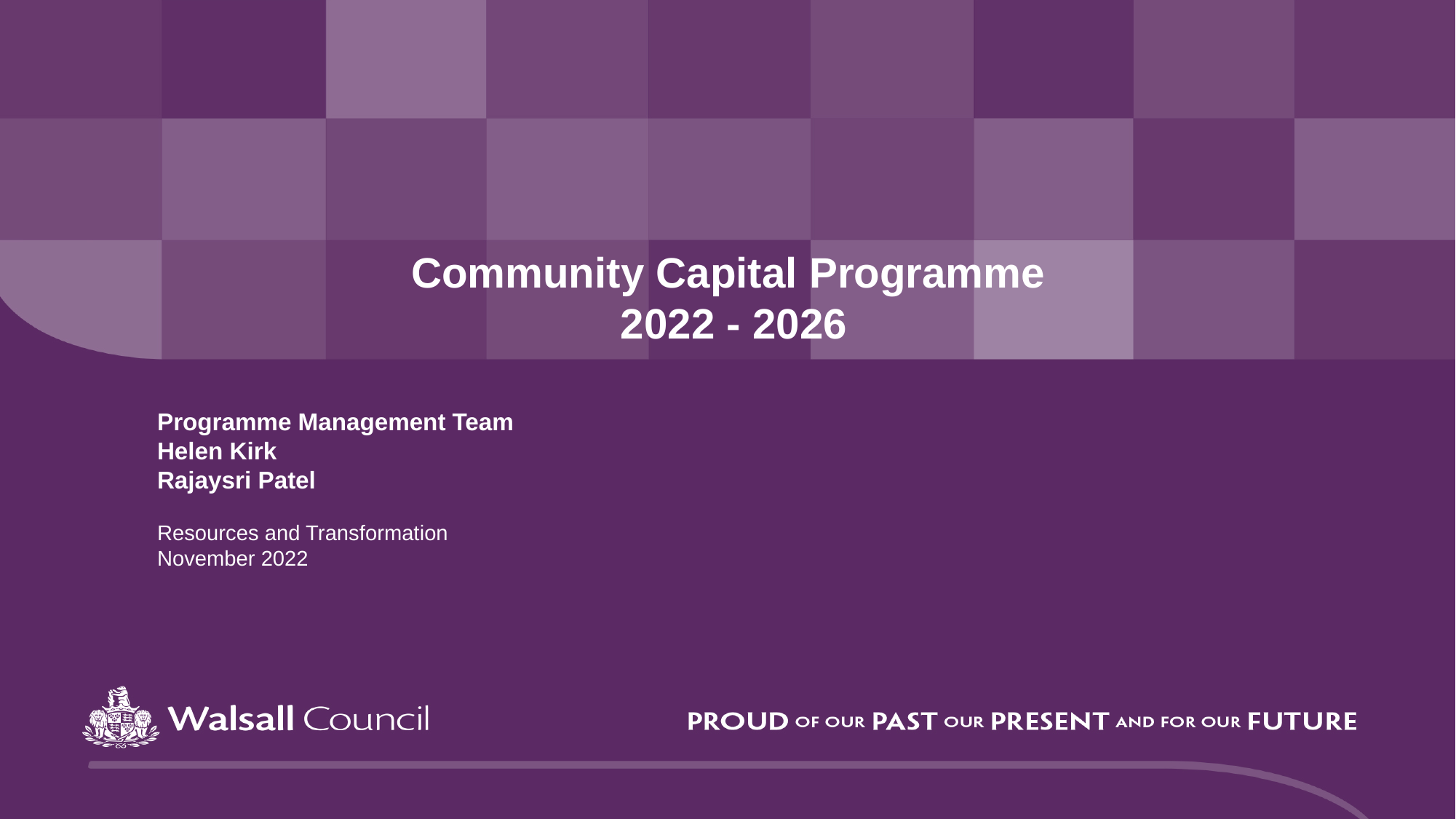

Community Capital Programme
2022 - 2026
Programme Management Team
Helen Kirk
Rajaysri Patel

Resources and Transformation
November 2022